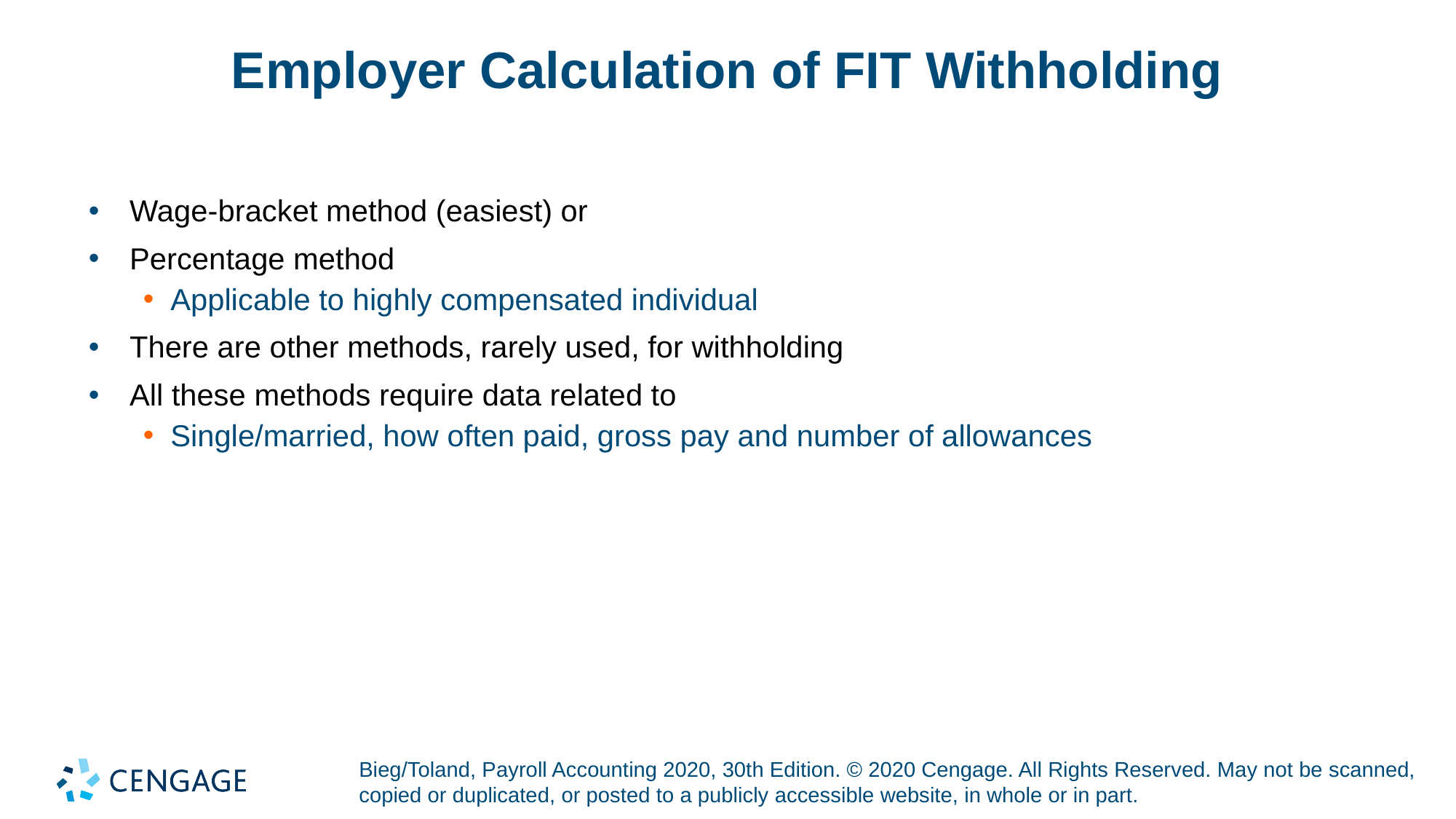

# Employer Calculation of FIT Withholding
Wage-bracket method (easiest) or
Percentage method
Applicable to highly compensated individual
There are other methods, rarely used, for withholding
All these methods require data related to
Single/married, how often paid, gross pay and number of allowances